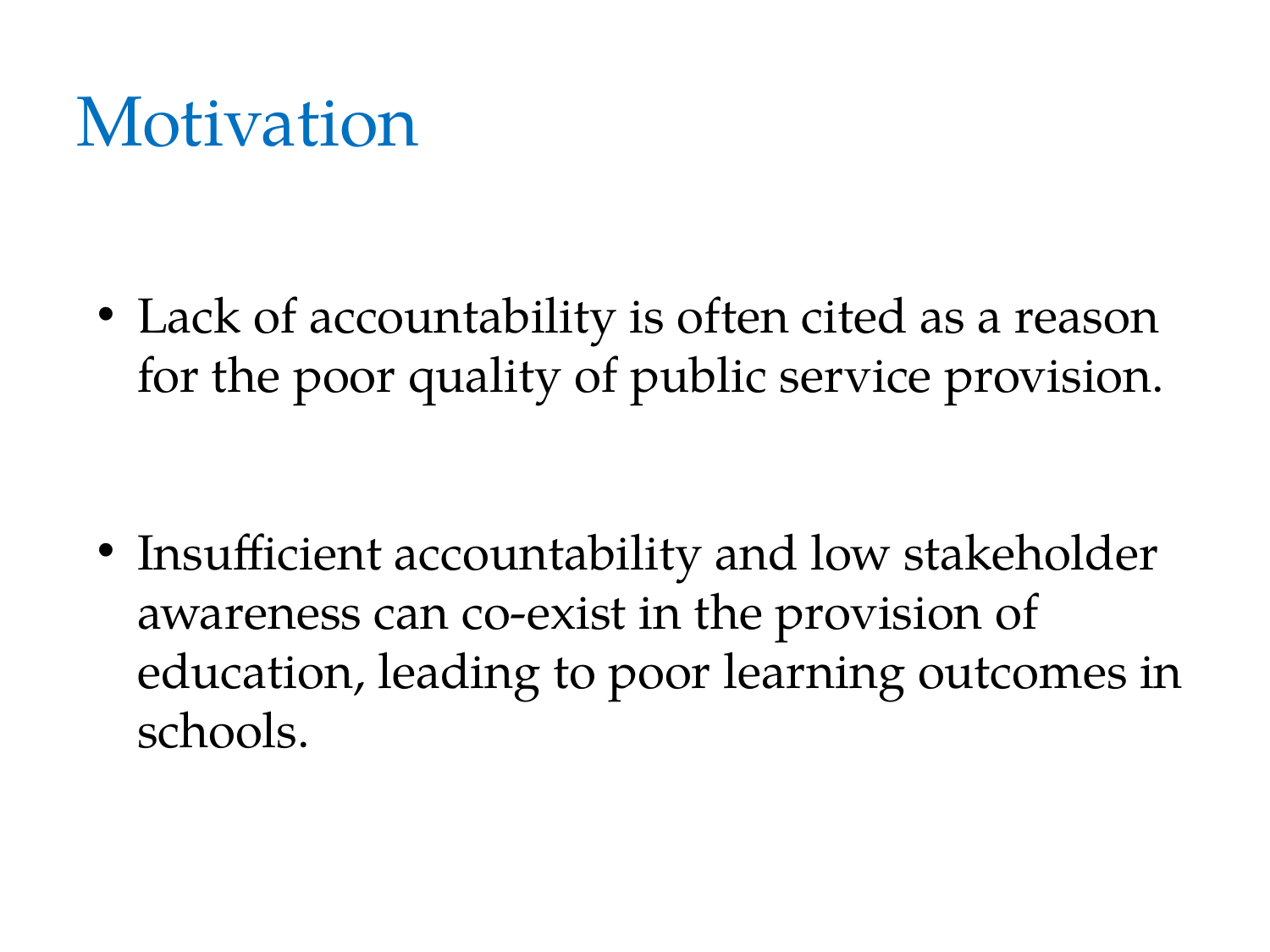

# Motivation

Lack of accountability is often cited as a reason for the poor quality of public service provision.

Insufficient accountability and low stakeholder awareness can co-exist in the provision of education, leading to poor learning outcomes in schools.